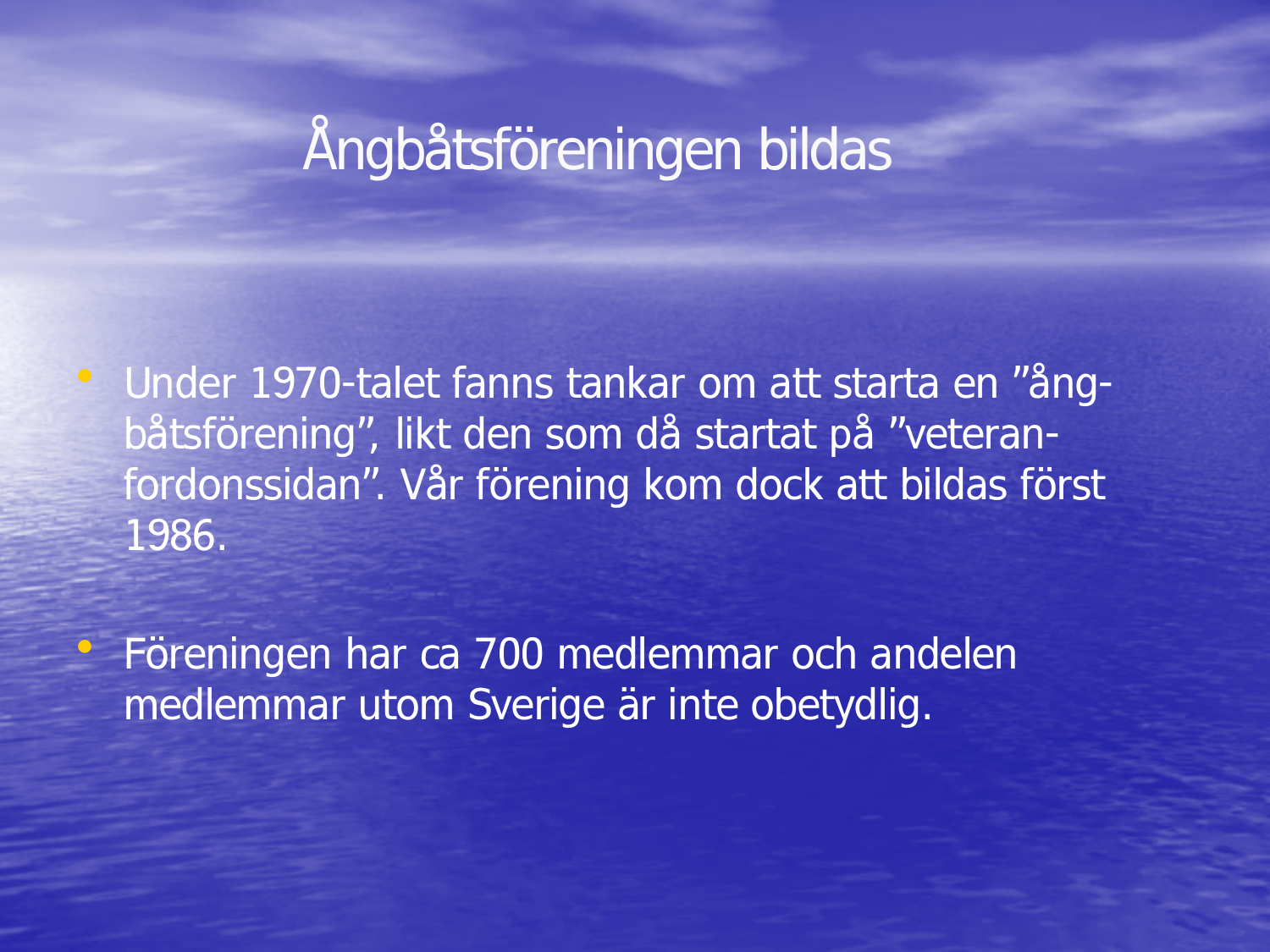

Ångbåtsföreningen bildas

Under 1970-talet fanns tankar om att starta en ”ång-båtsförening”, likt den som då startat på ”veteran-fordonssidan”. Vår förening kom dock att bildas först 1986.

Föreningen har ca 700 medlemmar och andelen medlemmar utom Sverige är inte obetydlig.